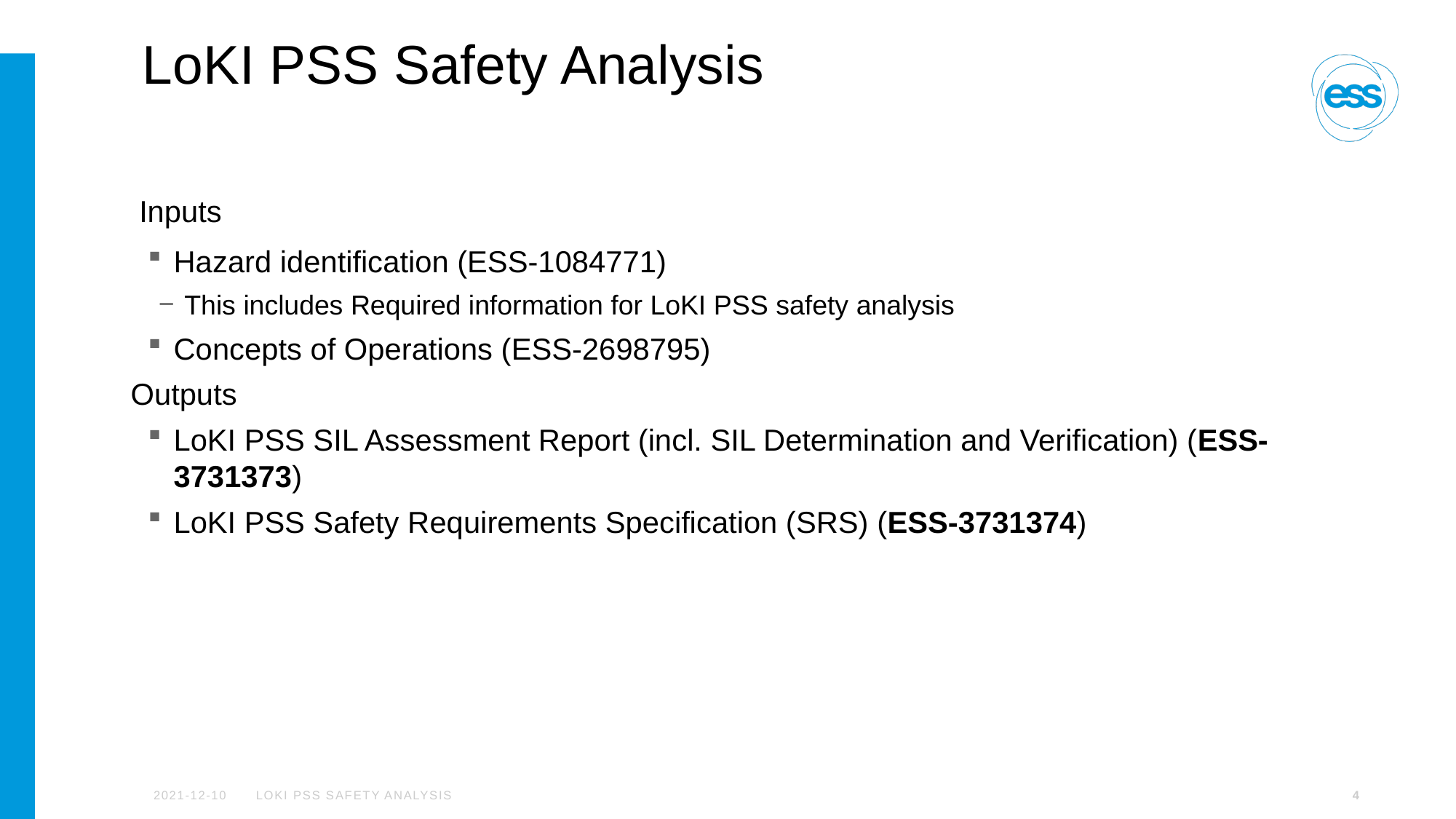

# LoKI PSS Safety Analysis

Inputs
Hazard identification (ESS-1084771)
This includes Required information for LoKI PSS safety analysis
Concepts of Operations (ESS-2698795)
Outputs
LoKI PSS SIL Assessment Report (incl. SIL Determination and Verification) (ESS-3731373)
LoKI PSS Safety Requirements Specification (SRS) (ESS-3731374)
2021-12-10
LoKI PSS Safety Analysis
4